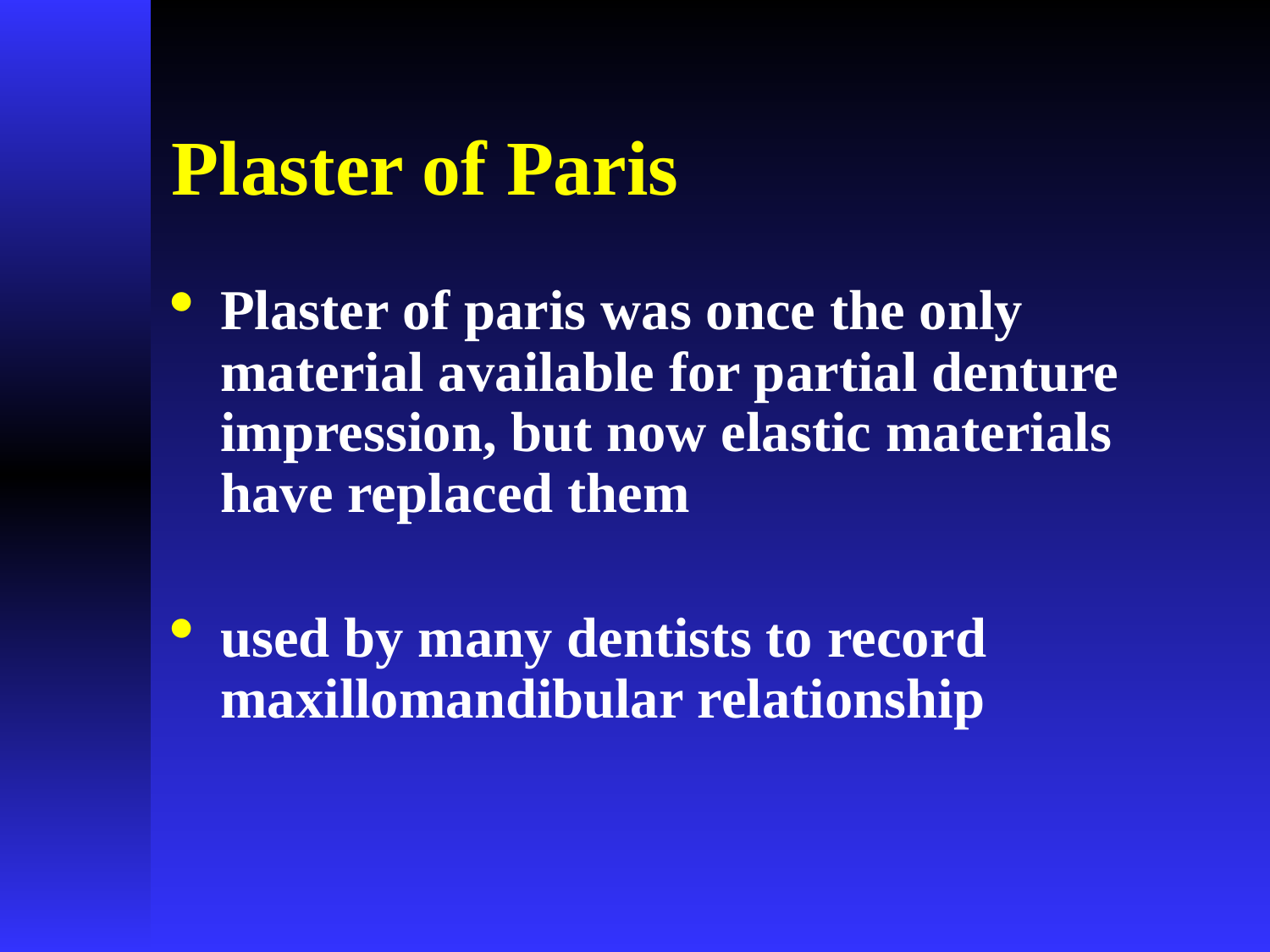

# Plaster of Paris
Plaster of paris was once the only material available for partial denture impression, but now elastic materials have replaced them

used by many dentists to record maxillomandibular relationship